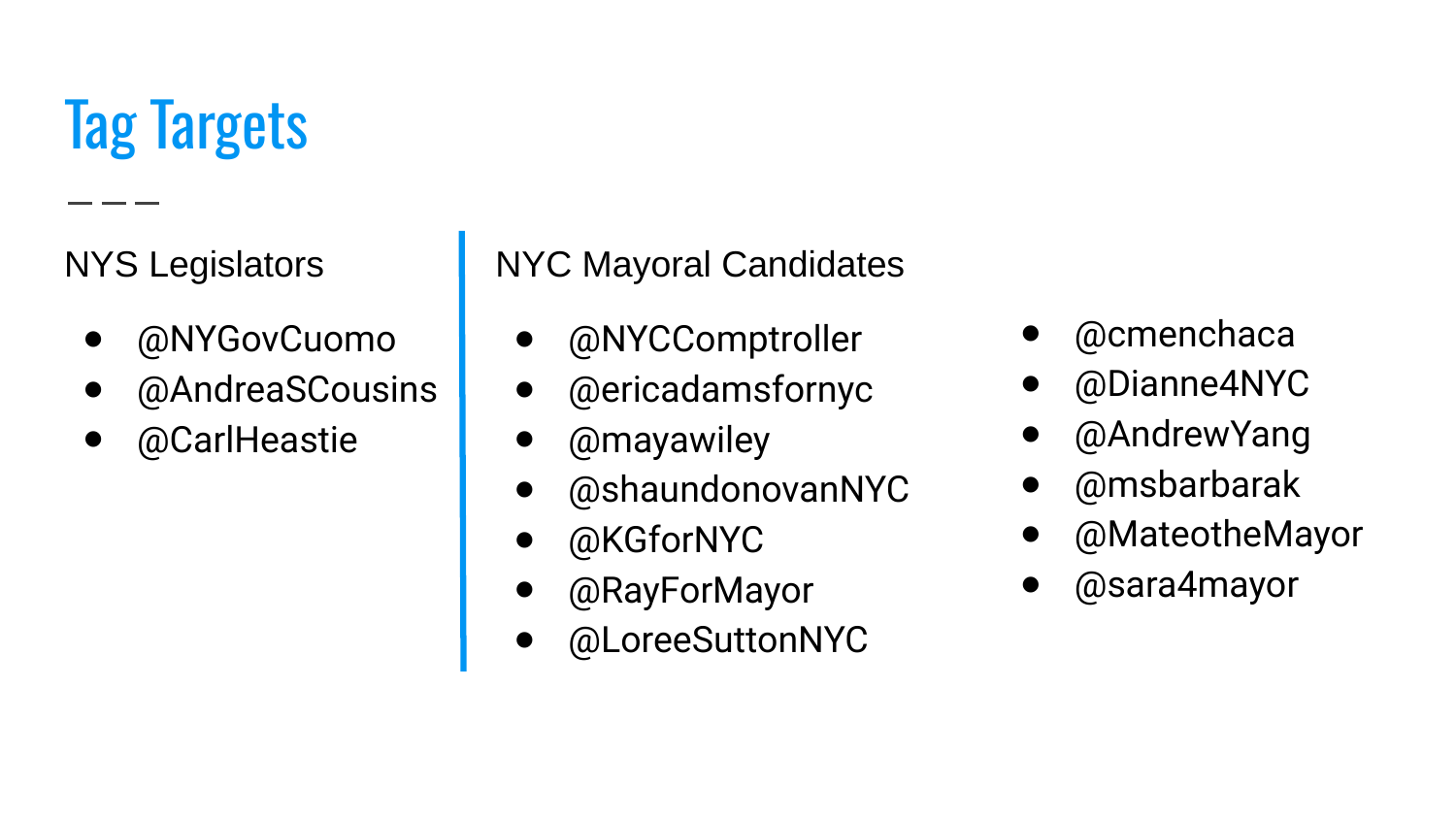

# Tag Targets
NYS Legislators
@NYGovCuomo
@AndreaSCousins
@CarlHeastie
NYC Mayoral Candidates
@NYCComptroller
@ericadamsfornyc
@mayawiley
@shaundonovanNYC
@KGforNYC
@RayForMayor
@LoreeSuttonNYC
@cmenchaca
@Dianne4NYC
@AndrewYang
@msbarbarak
@MateotheMayor
@sara4mayor